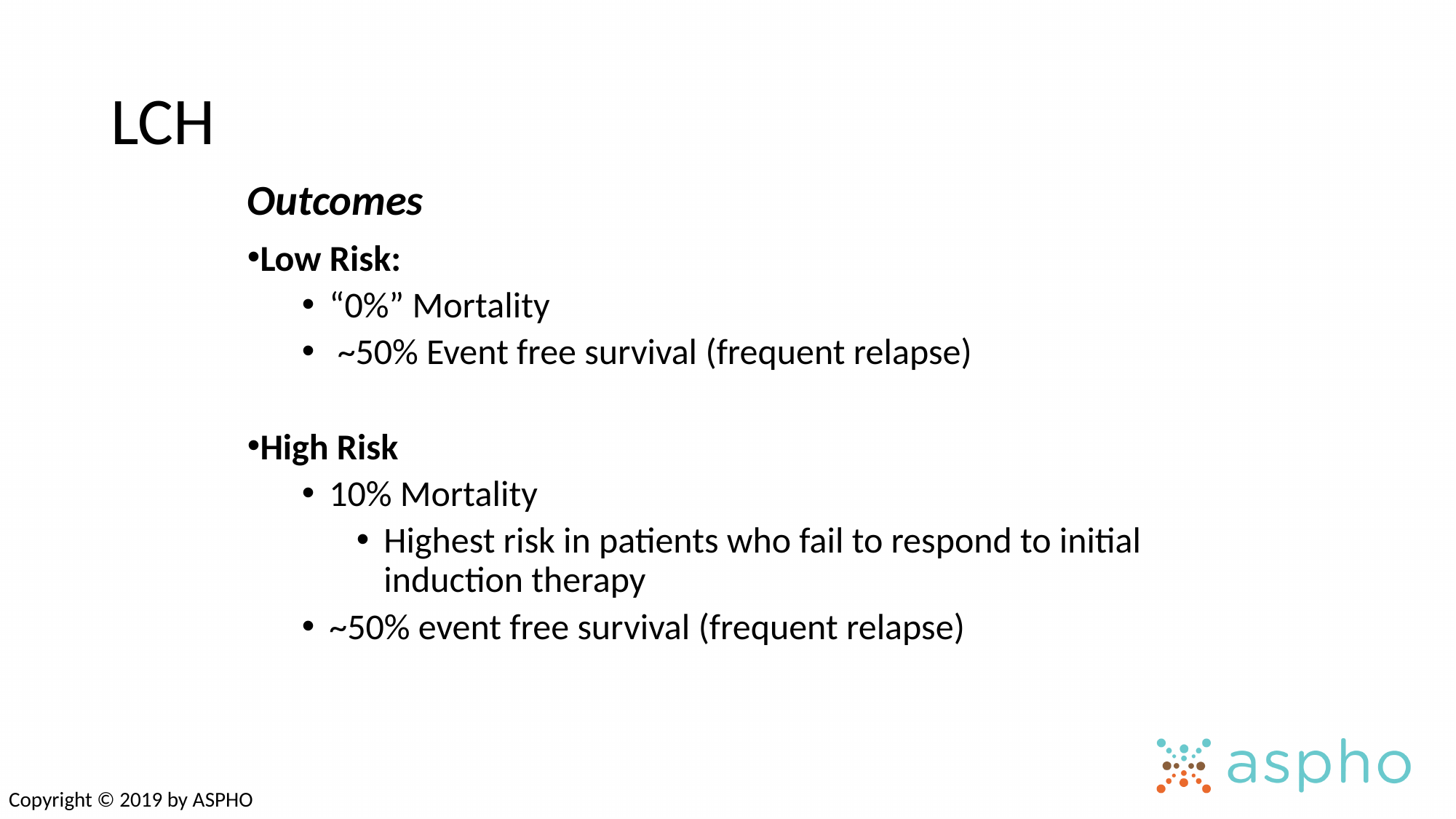

# LCH
Outcomes
Low Risk:
“0%” Mortality
 ~50% Event free survival (frequent relapse)

High Risk
10% Mortality
Highest risk in patients who fail to respond to initial induction therapy
~50% event free survival (frequent relapse)
Copyright © 2019 by ASPHO